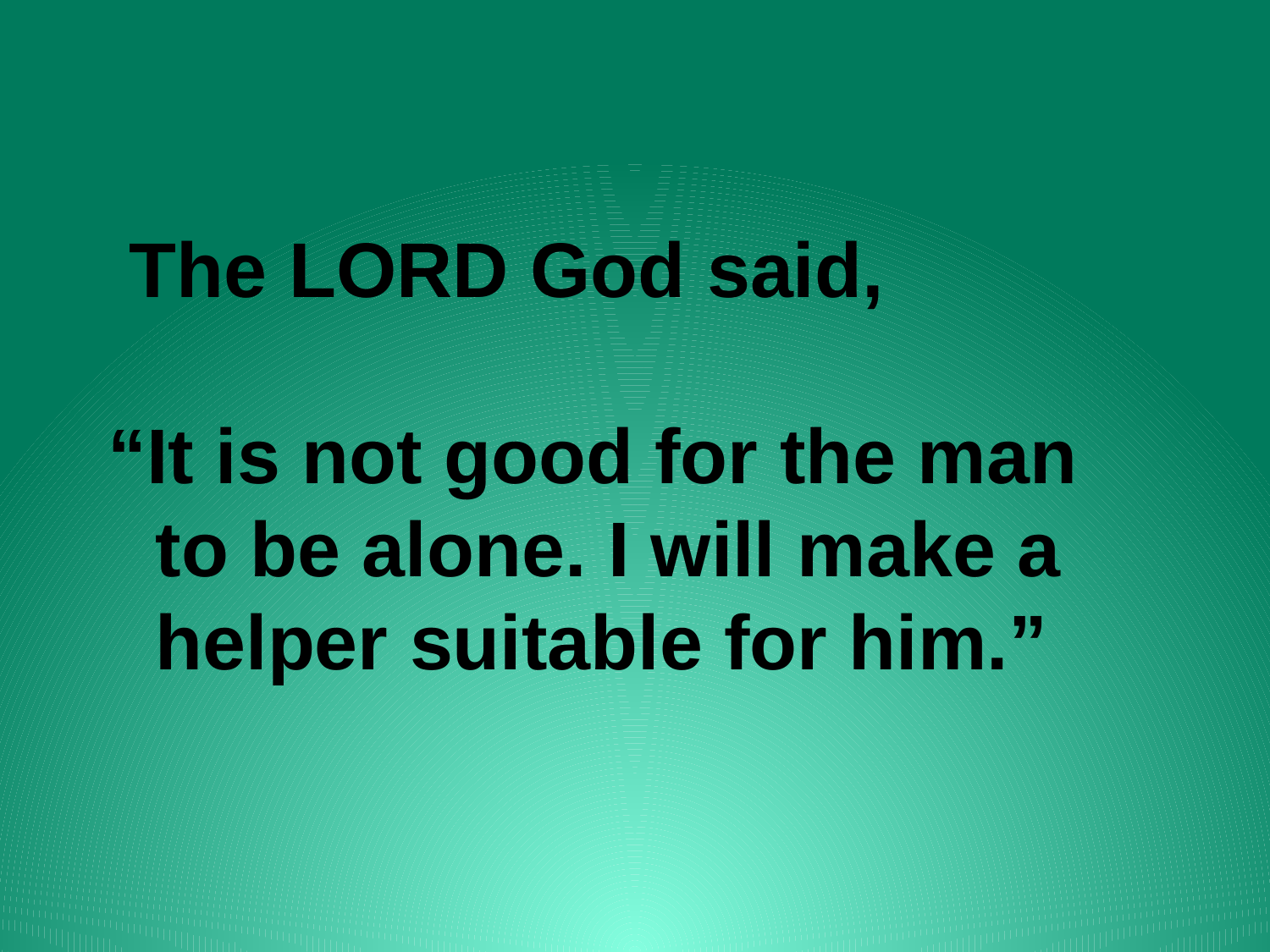

The Lord God said,

“It is not good for the man to be alone. I will make a helper suitable for him.”